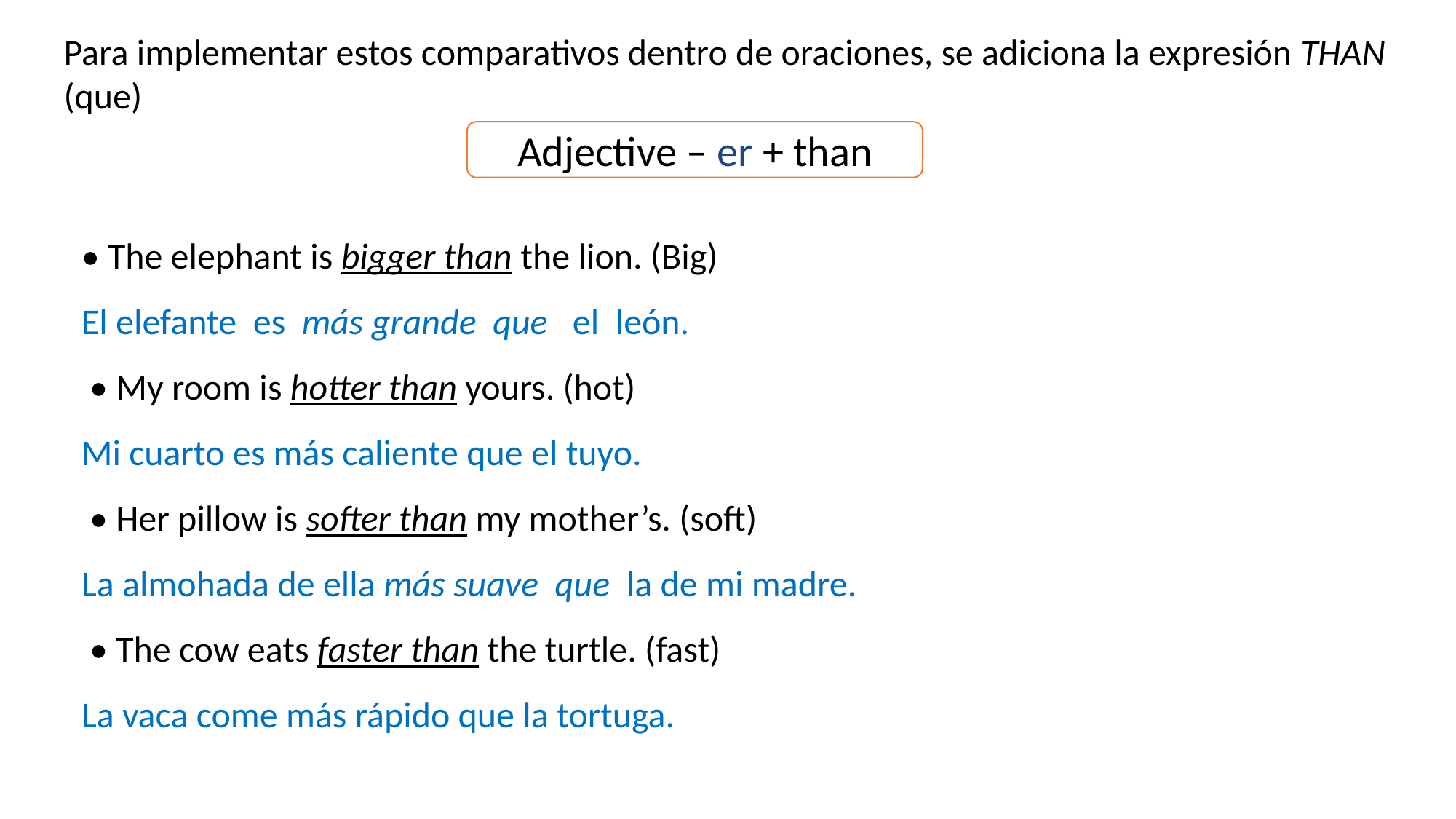

Para implementar estos comparativos dentro de oraciones, se adiciona la expresión THAN (que)
Adjective – er + than
• The elephant is bigger than the lion. (Big)
El elefante  es  más grande  que   el  león.
 • My room is hotter than yours. (hot)
Mi cuarto es más caliente que el tuyo.
 • Her pillow is softer than my mother’s. (soft)
La almohada de ella más suave  que  la de mi madre.
 • The cow eats faster than the turtle. (fast)
La vaca come más rápido que la tortuga.